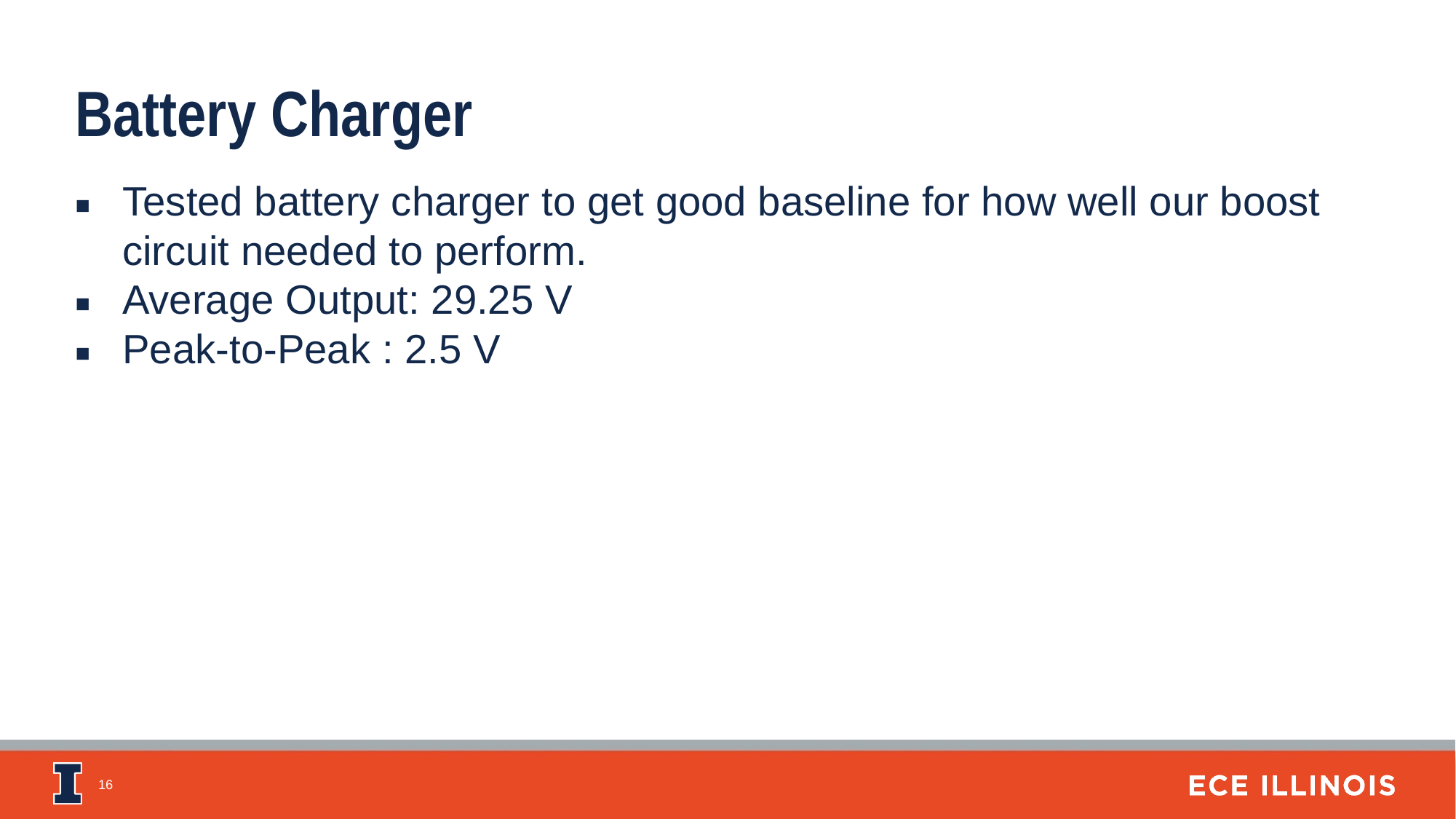

Battery Charger
Tested battery charger to get good baseline for how well our boost circuit needed to perform.
Average Output: 29.25 V
Peak-to-Peak : 2.5 V
16